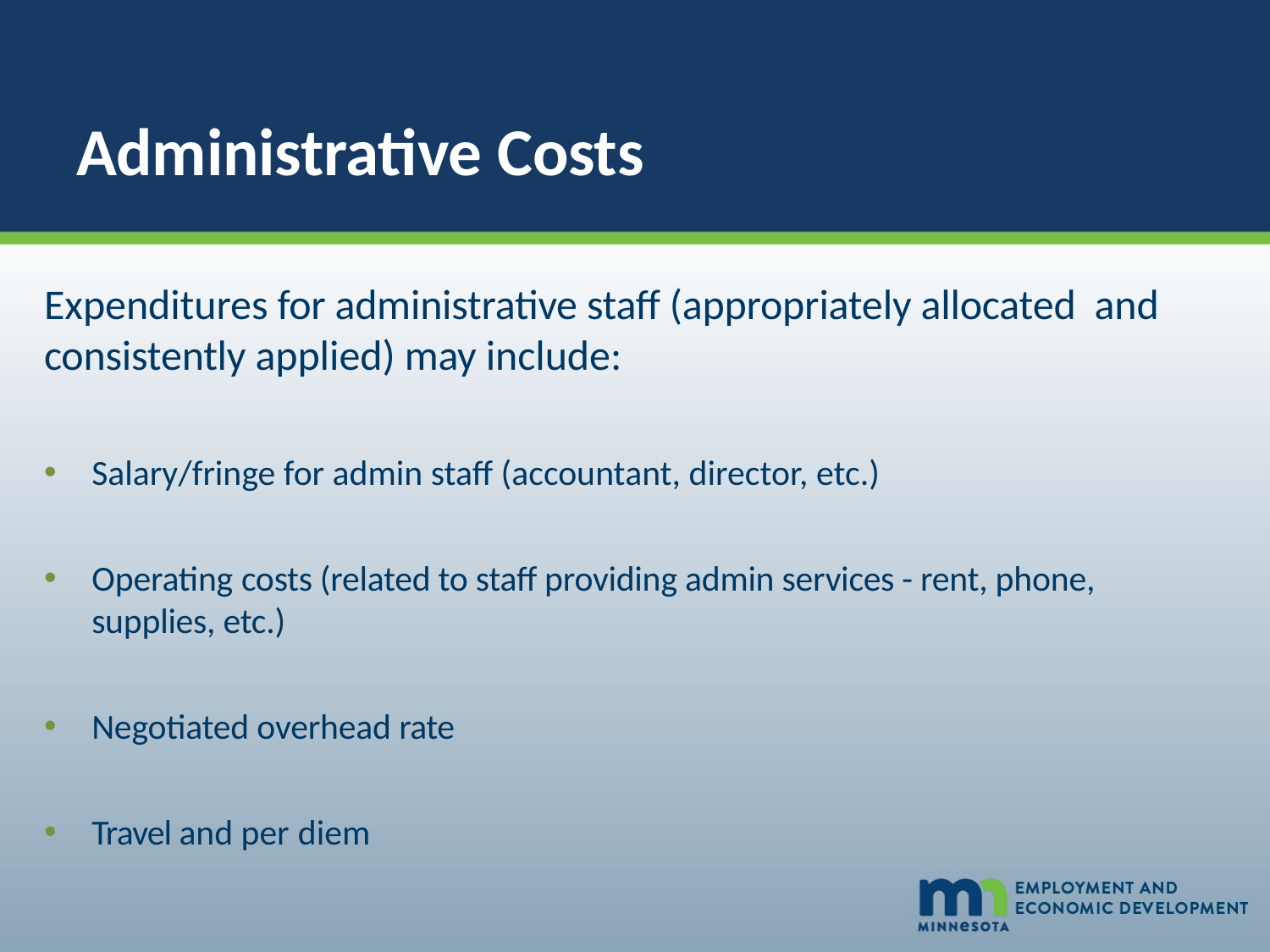

# Administrative Costs
Expenditures for administrative staff (appropriately allocated  and consistently applied) may include:

Salary/fringe for admin staff (accountant, director, etc.)

Operating costs (related to staff providing admin services - rent, phone, supplies, etc.)

Negotiated overhead rate

Travel and per diem